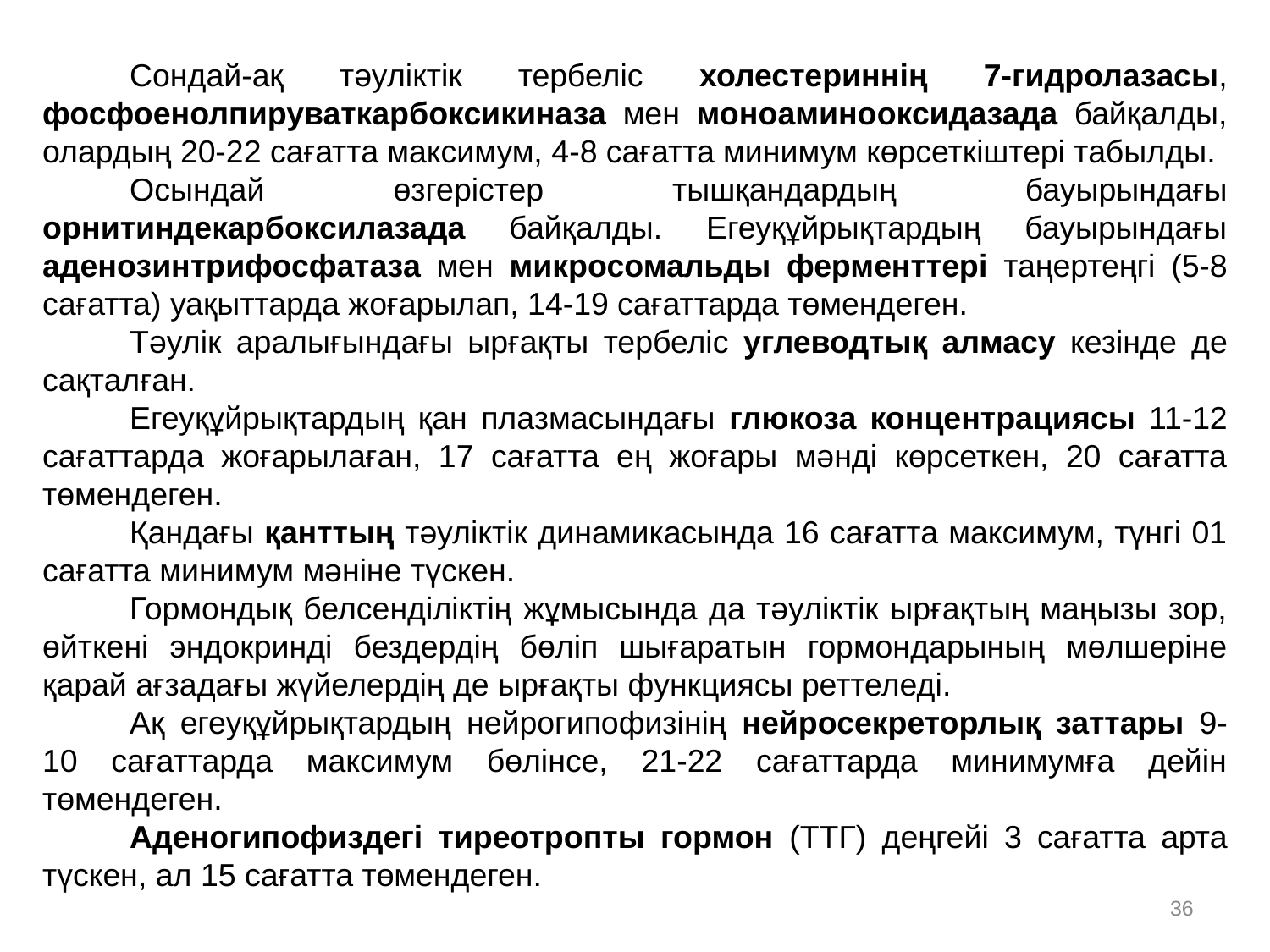

Сондай-ақ тәуліктік тербеліс холестериннің 7-гидролазасы, фосфоенолпируваткарбоксикиназа мен моноаминооксидазада байқалды, олардың 20-22 сағатта максимум, 4-8 сағатта минимум көрсеткіштері табылды.
Осындай өзгерістер тышқандардың бауырындағы орнитиндекарбоксилазада байқалды. Егеуқұйрықтардың бауырындағы аденозинтрифосфатаза мен микросомальды ферменттері таңертеңгі (5-8 сағатта) уақыттарда жоғарылап, 14-19 сағаттарда төмендеген.
Тәулік аралығындағы ырғақты тербеліс углеводтық алмасу кезінде де сақталған.
Егеуқұйрықтардың қан плазмасындағы глюкоза концентрациясы 11-12 сағаттарда жоғарылаған, 17 сағатта ең жоғары мәнді көрсеткен, 20 сағатта төмендеген.
Қандағы қанттың тәуліктік динамикасында 16 сағатта максимум, түнгі 01 сағатта минимум мәніне түскен.
Гормондық белсенділіктің жұмысында да тәуліктік ырғақтың маңызы зор, өйткені эндокринді бездердің бөліп шығаратын гормондарының мөлшеріне қарай ағзадағы жүйелердің де ырғақты функциясы реттеледі.
Ақ егеуқұйрықтардың нейрогипофизінің нейросекреторлық заттары 9-10 сағаттарда максимум бөлінсе, 21-22 сағаттарда минимумға дейін төмендеген.
Аденогипофиздегі тиреотропты гормон (ТТГ) деңгейі 3 сағатта арта түскен, ал 15 сағатта төмендеген.
36